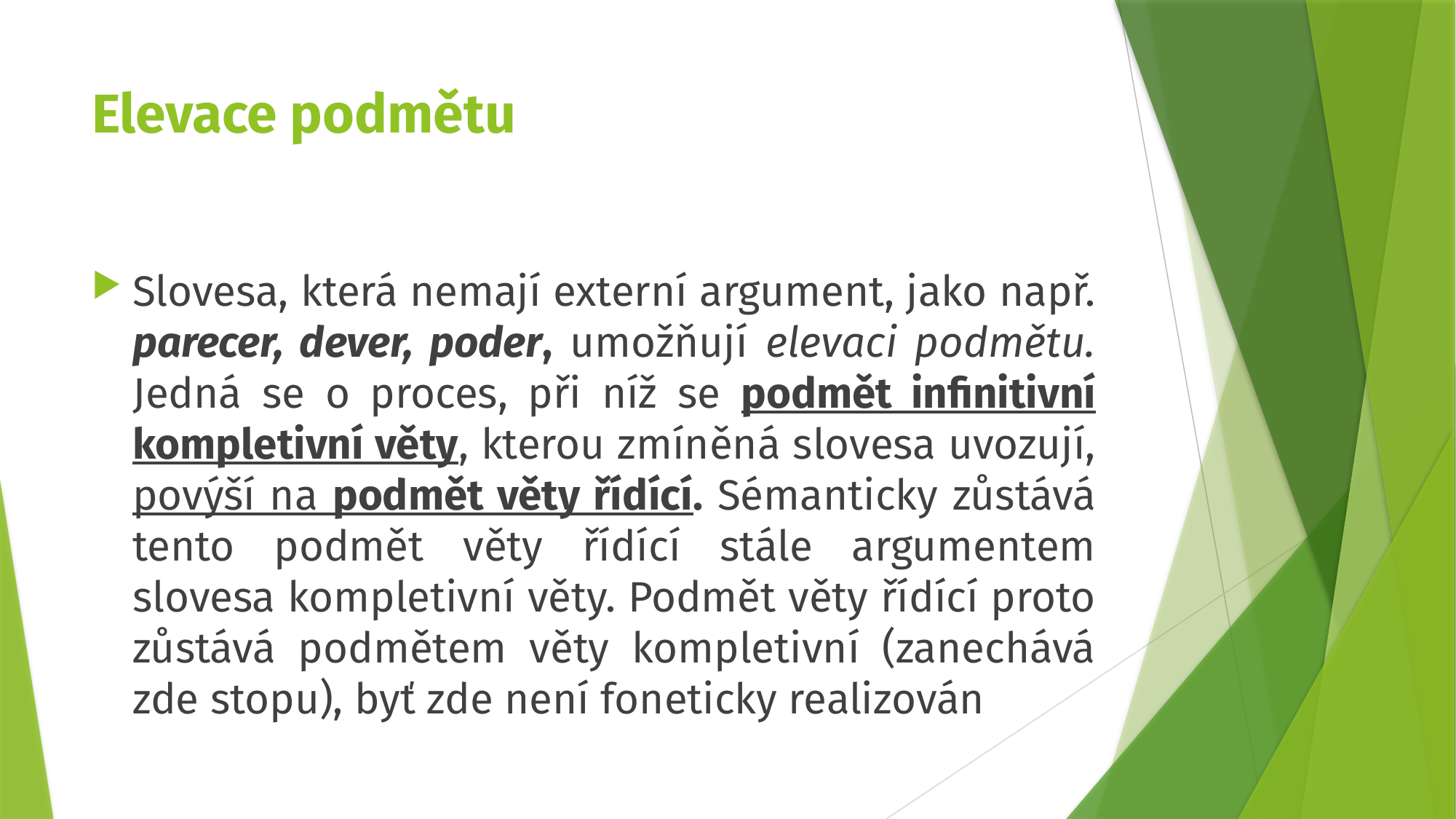

# Elevace podmětu
Slovesa, která nemají externí argument, jako např. parecer, dever, poder, umožňují elevaci podmětu. Jedná se o proces, při níž se podmět infinitivní kompletivní věty, kterou zmíněná slovesa uvozují, povýší na podmět věty řídící. Sémanticky zůstává tento podmět věty řídící stále argumentem slovesa kompletivní věty. Podmět věty řídící proto zůstává podmětem věty kompletivní (zanechává zde stopu), byť zde není foneticky realizován